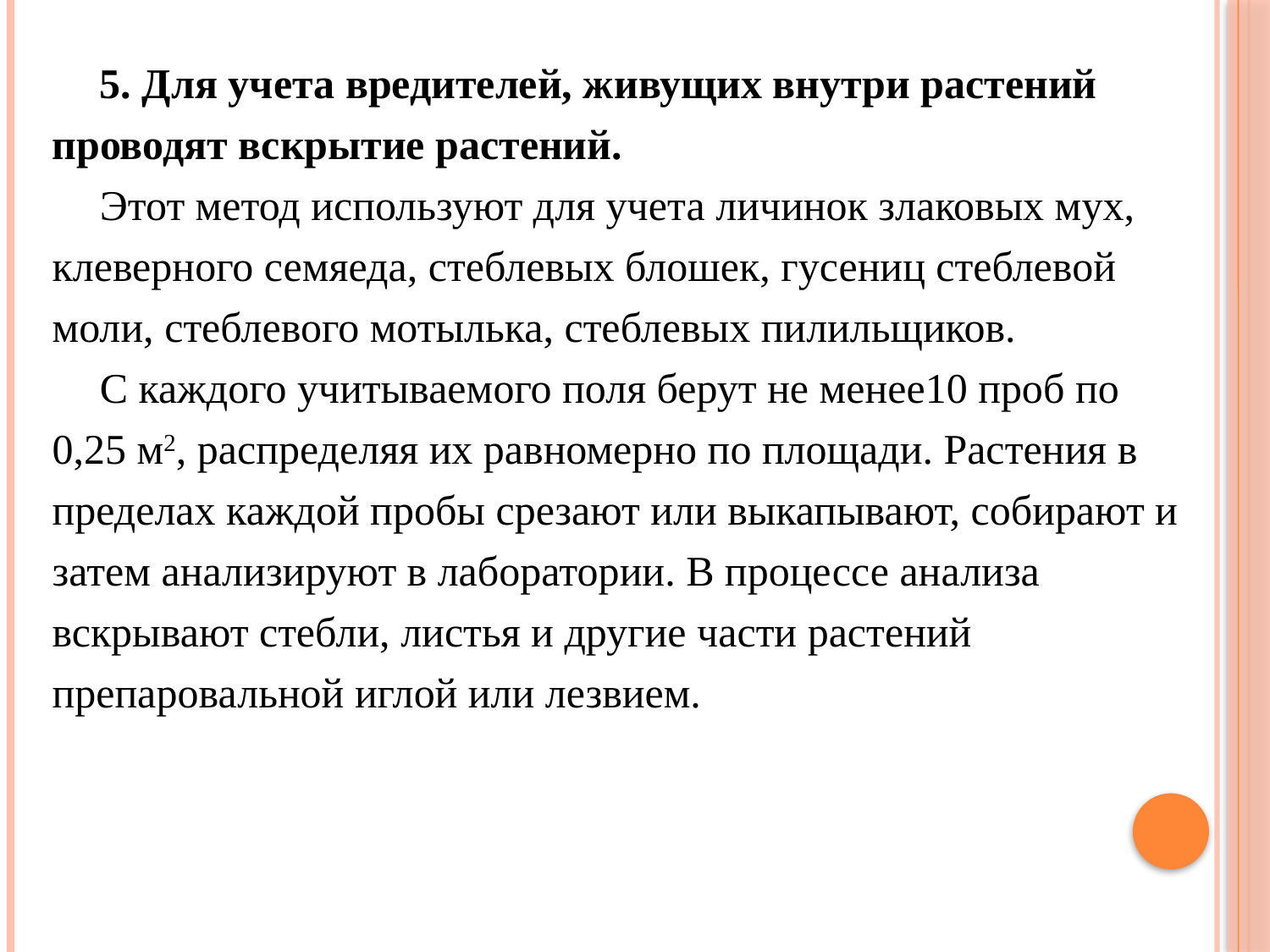

5. Для учета вредителей, живущих внутри растений проводят вскрытие растений.
Этот метод используют для учета личинок злаковых мух, клеверного семяеда, стеблевых блошек, гусениц стеблевой моли, стеблевого мотылька, стеблевых пилильщиков.
С каждого учитываемого поля берут не менее10 проб по 0,25 м2, распределяя их равномерно по площади. Растения в пределах каждой пробы срезают или выкапывают, собирают и затем анализируют в лаборатории. В процессе анализа вскрывают стебли, листья и другие части растений препаровальной иглой или лезвием.